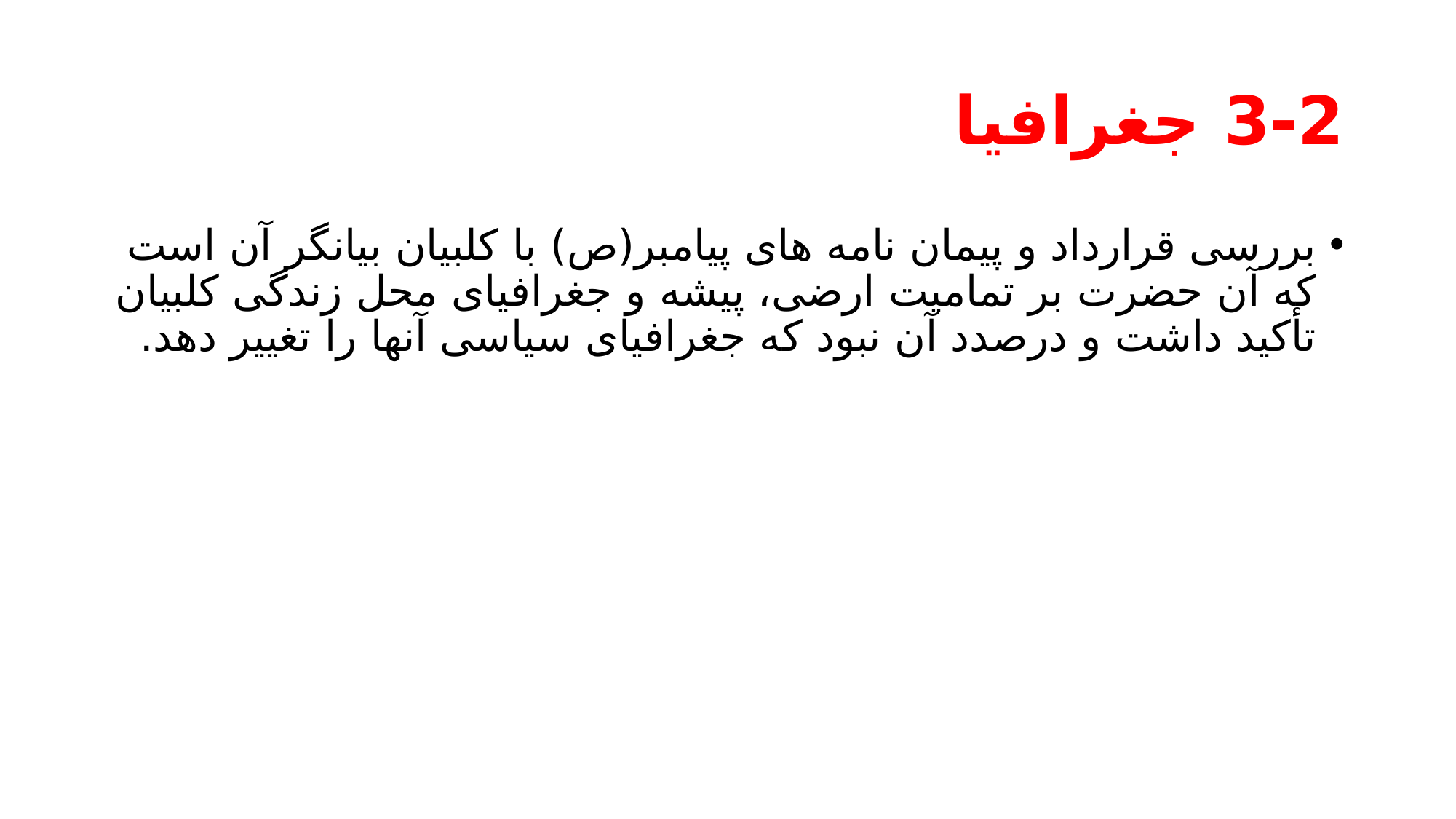

# 3-2 جغرافیا
بررسی قرارداد و پیمان نامه های پیامبر(ص) با کلبیان بیانگر آن است که آن حضرت بر تمامیت ارضی، پیشه و جغرافیای محل زندگی کلبیان تأکید داشت و درصدد آن نبود که جغرافیای سیاسی آنها را تغییر دهد.